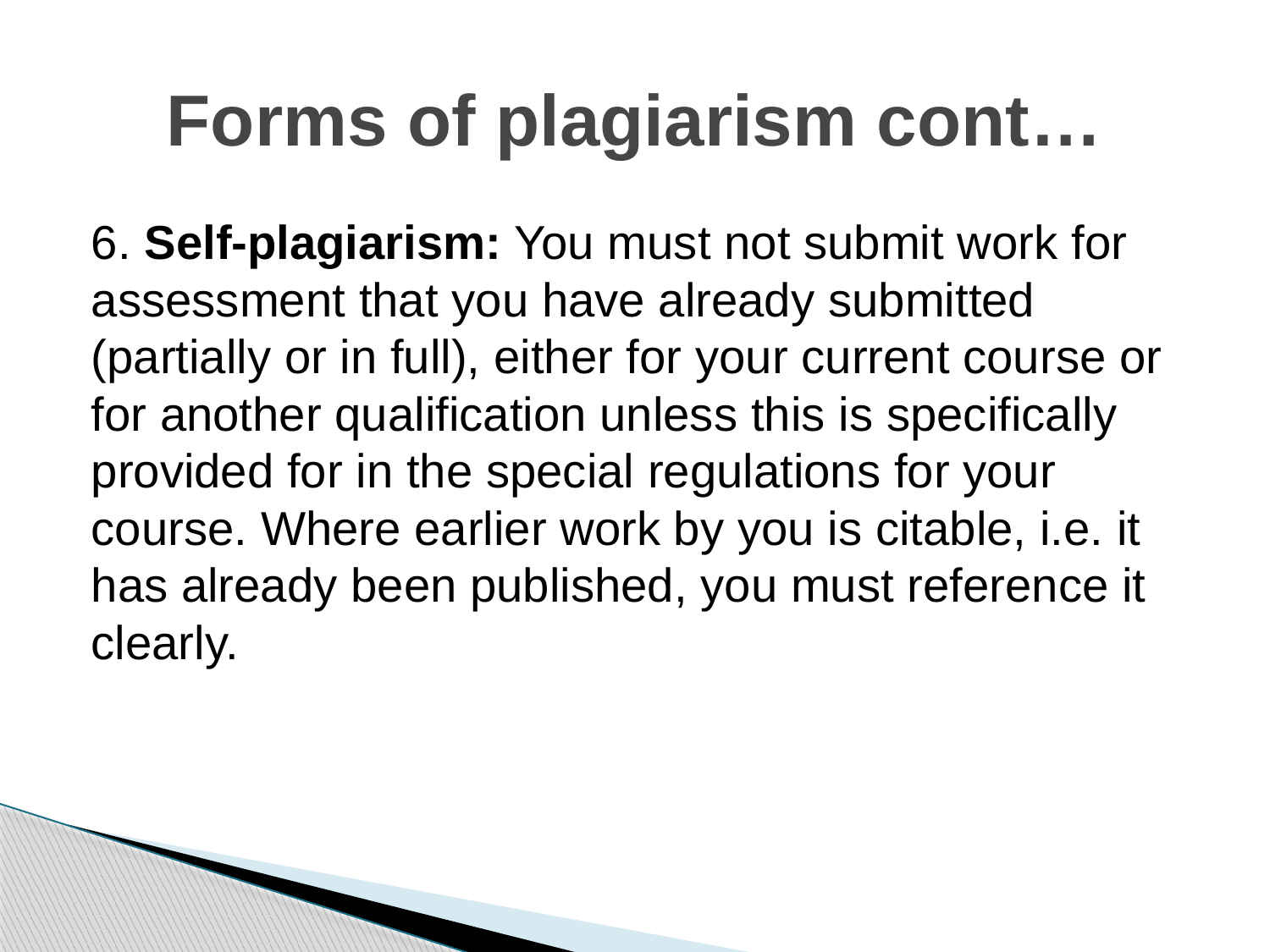

# Forms of plagiarism cont…
6. Self-plagiarism: You must not submit work for assessment that you have already submitted (partially or in full), either for your current course or for another qualification unless this is specifically provided for in the special regulations for your course. Where earlier work by you is citable, i.e. it has already been published, you must reference it clearly.